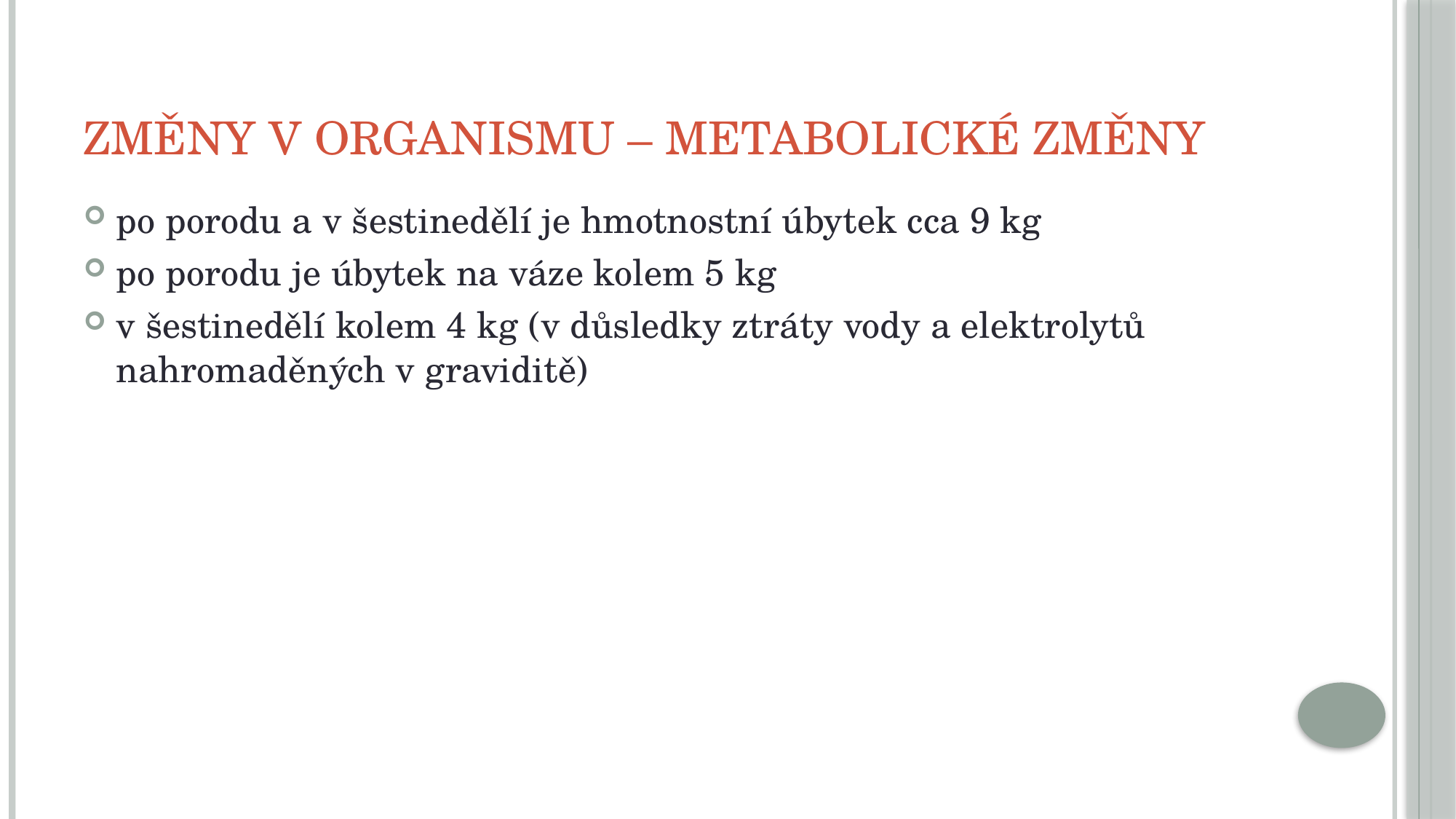

# Změny v organismu – metabolické změny
po porodu a v šestinedělí je hmotnostní úbytek cca 9 kg
po porodu je úbytek na váze kolem 5 kg
v šestinedělí kolem 4 kg (v důsledky ztráty vody a elektrolytů nahromaděných v graviditě)